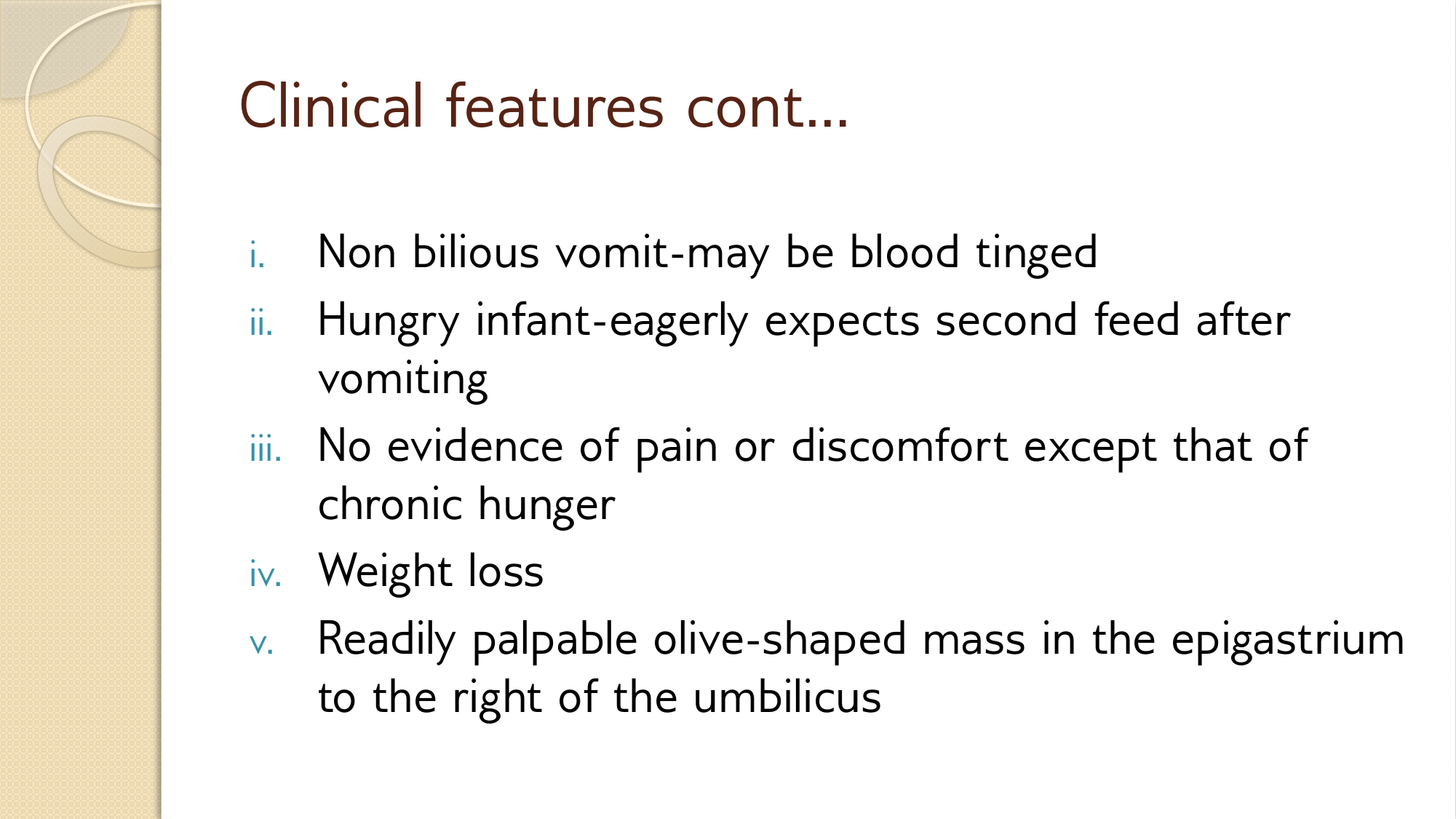

# Clinical features cont…

Non bilious vomit-may be blood tinged
Hungry infant-eagerly expects second feed after vomiting
No evidence of pain or discomfort except that of chronic hunger
Weight loss
Readily palpable olive-shaped mass in the epigastrium to the right of the umbilicus